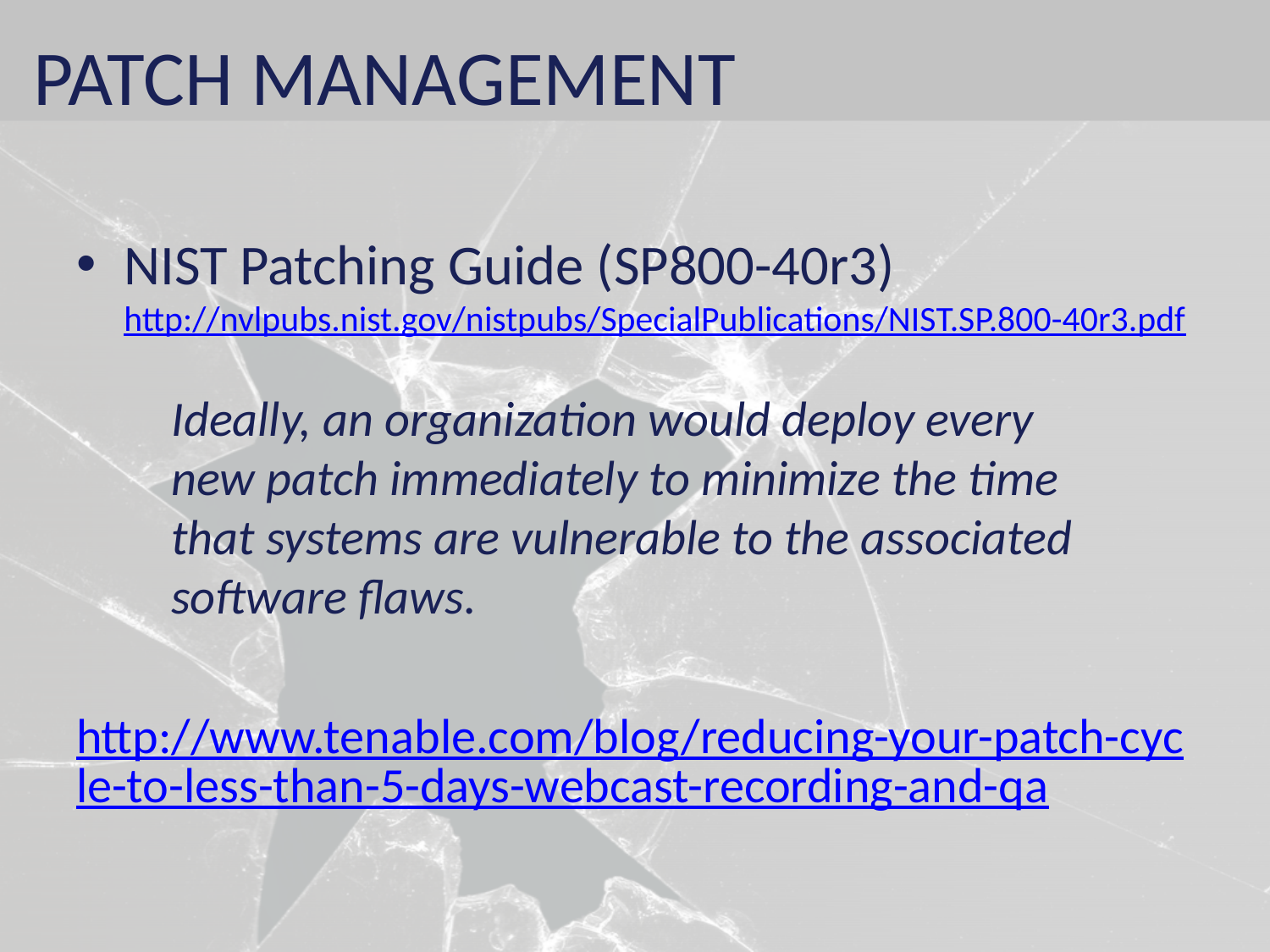

# PATCH MANAGEMENT
NIST Patching Guide (SP800-40r3) http://nvlpubs.nist.gov/nistpubs/SpecialPublications/NIST.SP.800-40r3.pdf

http://www.tenable.com/blog/reducing-your-patch-cycle-to-less-than-5-days-webcast-recording-and-qa

Ideally, an organization would deploy every new patch immediately to minimize the time that systems are vulnerable to the associated software flaws.